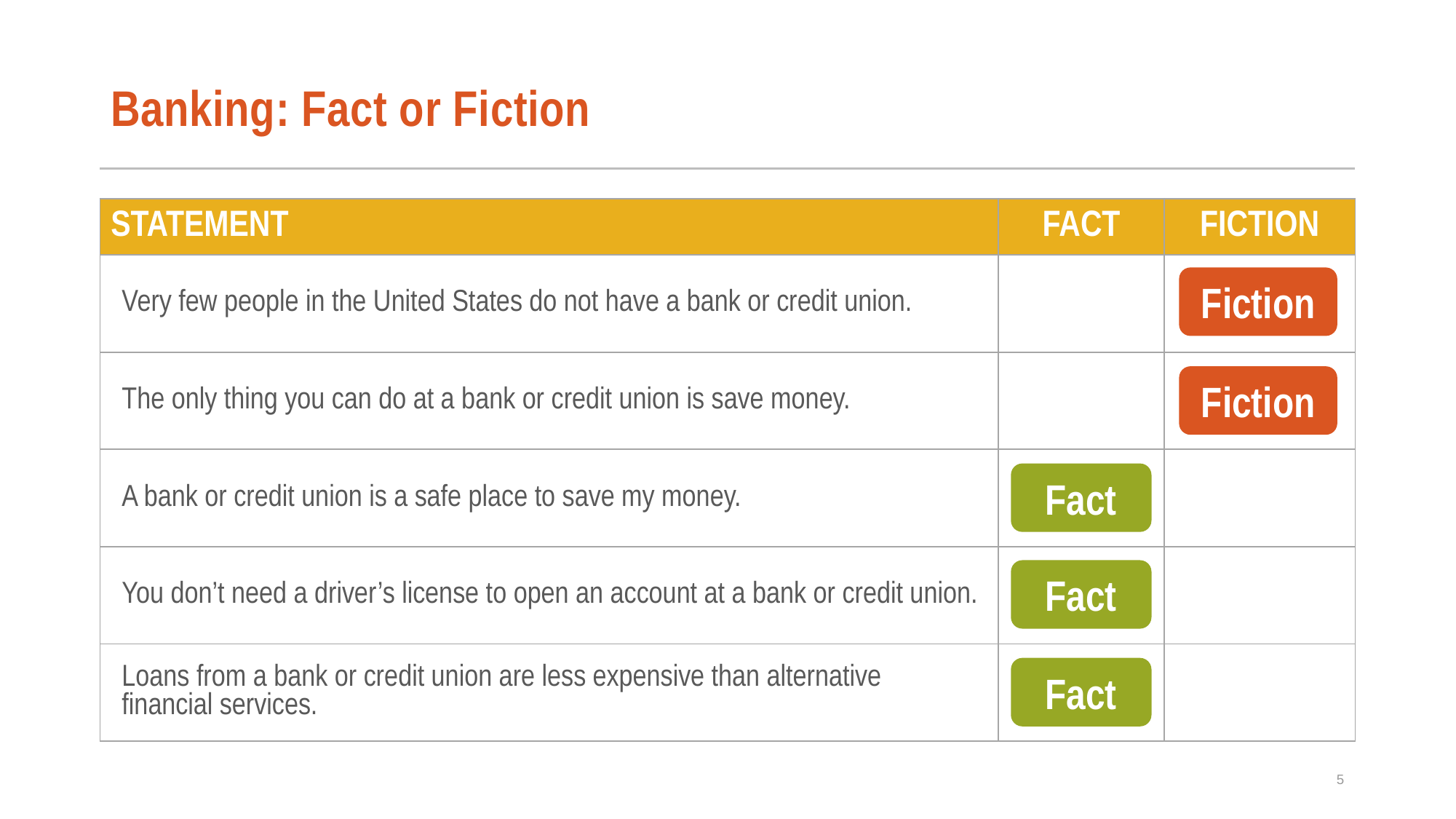

# Banking: Fact or Fiction
| STATEMENT | FACT | FICTION |
| --- | --- | --- |
| Very few people in the United States do not have a bank or credit union. |  |  |
| The only thing you can do at a bank or credit union is save money. |  |  |
| A bank or credit union is a safe place to save my money. |  |  |
| You don’t need a driver’s license to open an account at a bank or credit union. |  |  |
| Loans from a bank or credit union are less expensive than alternative financial services. |  |  |
Fiction
Fiction
Fact
Fact
Fact
5